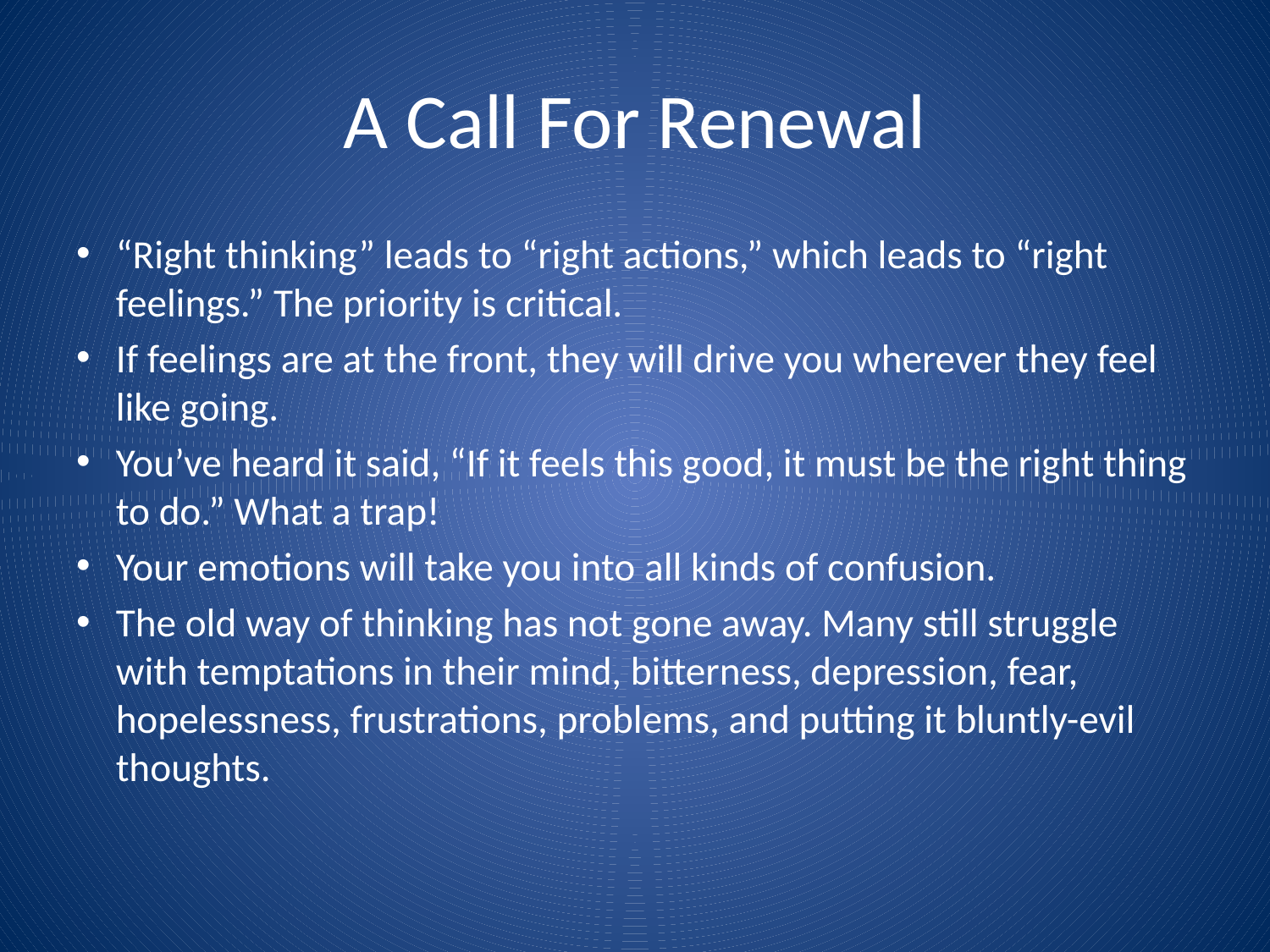

# A Call For Renewal
“Right thinking” leads to “right actions,” which leads to “right feelings.” The priority is critical.
If feelings are at the front, they will drive you wherever they feel like going.
You’ve heard it said, “If it feels this good, it must be the right thing to do.” What a trap!
Your emotions will take you into all kinds of confusion.
The old way of thinking has not gone away. Many still struggle with temptations in their mind, bitterness, depression, fear, hopelessness, frustrations, problems, and putting it bluntly-evil thoughts.